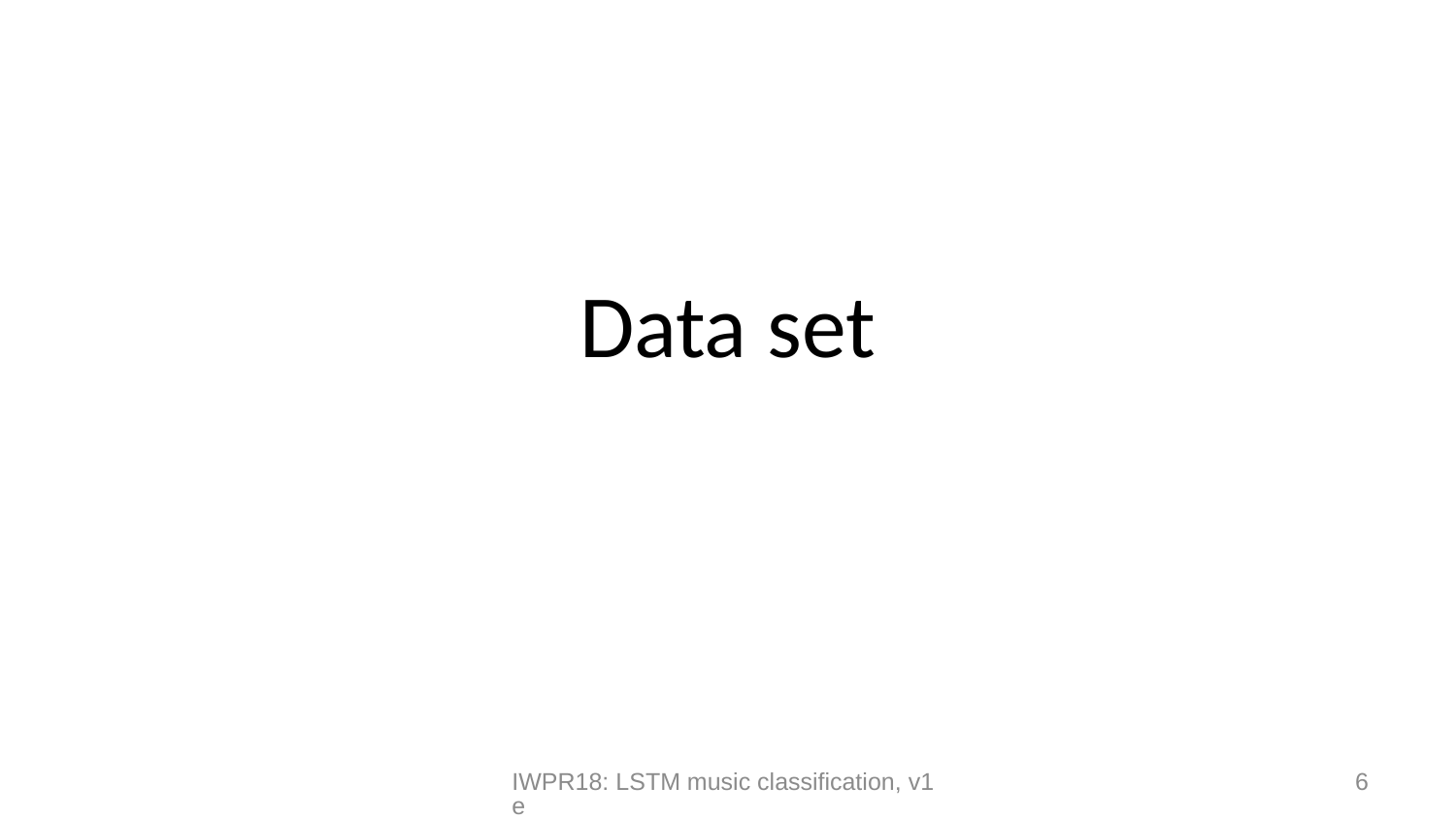

# Data set

IWPR18: LSTM music classification, v1e
6